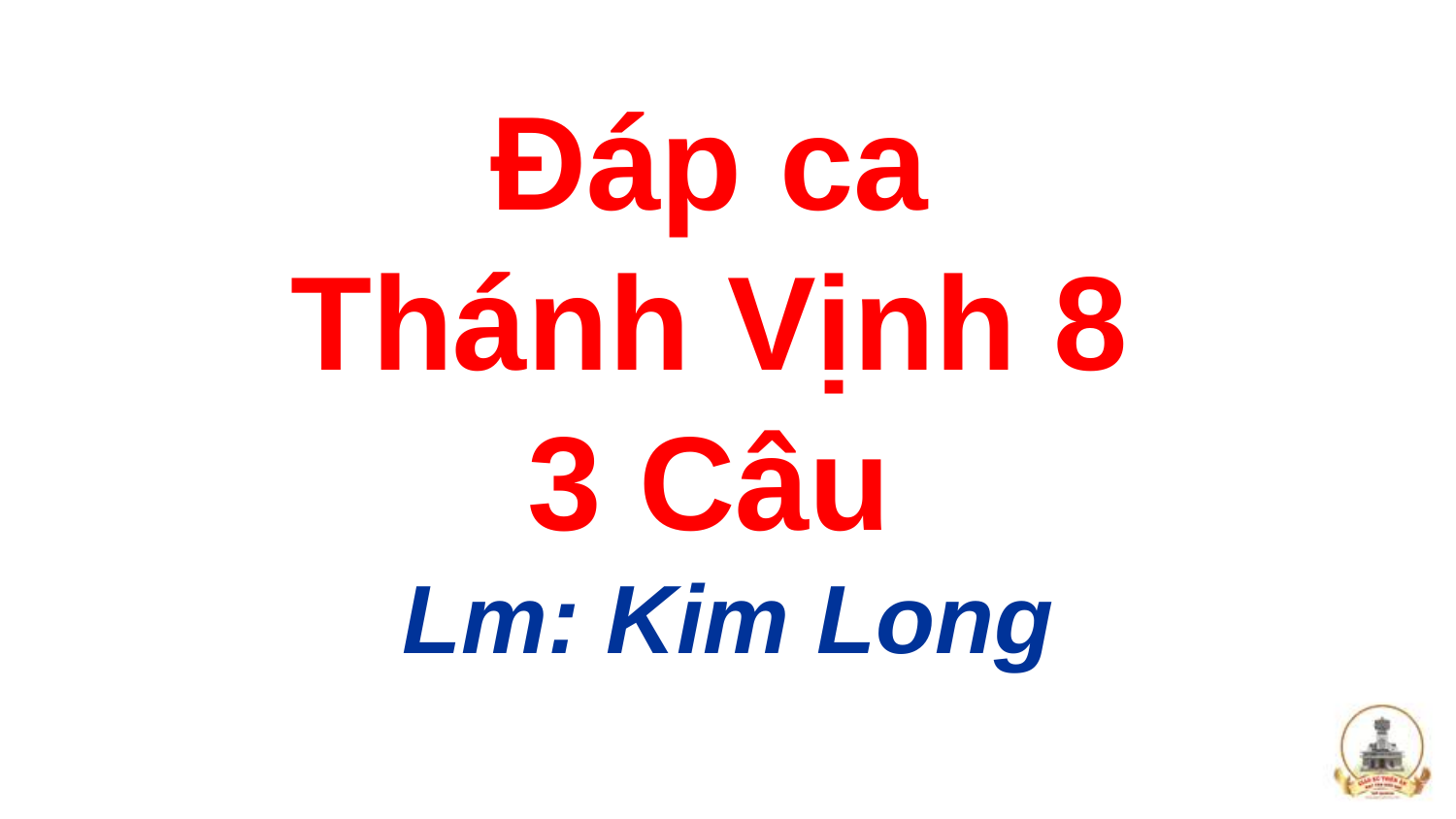

# Đáp ca Thánh Vịnh 8 3 Câu Lm: Kim Long